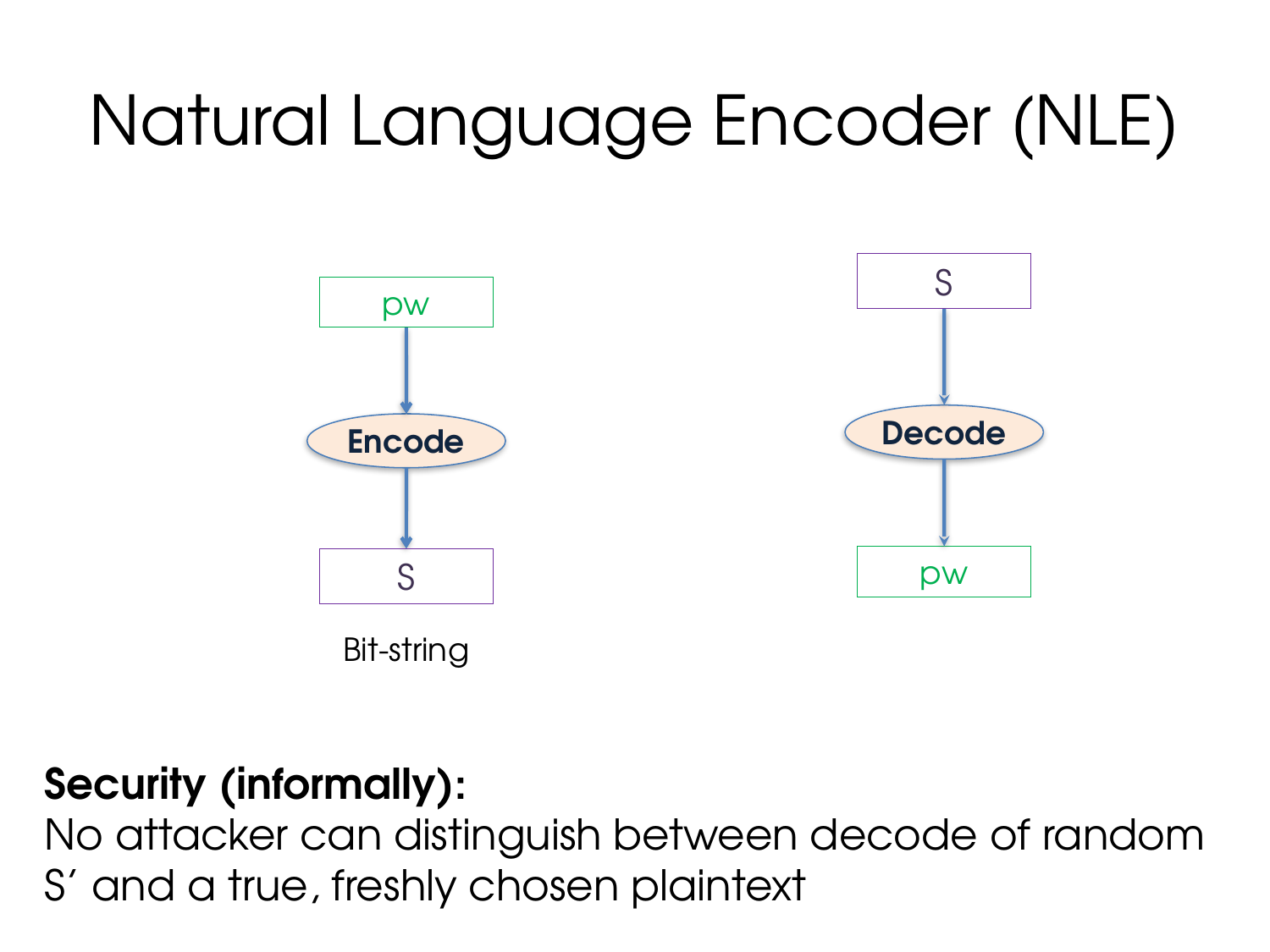

# Natural Language Encoder (NLE)
S
Decode
pw
pw
Encode
S
Bit-string
Security (informally):
No attacker can distinguish between decode of random S’ and a true, freshly chosen plaintext